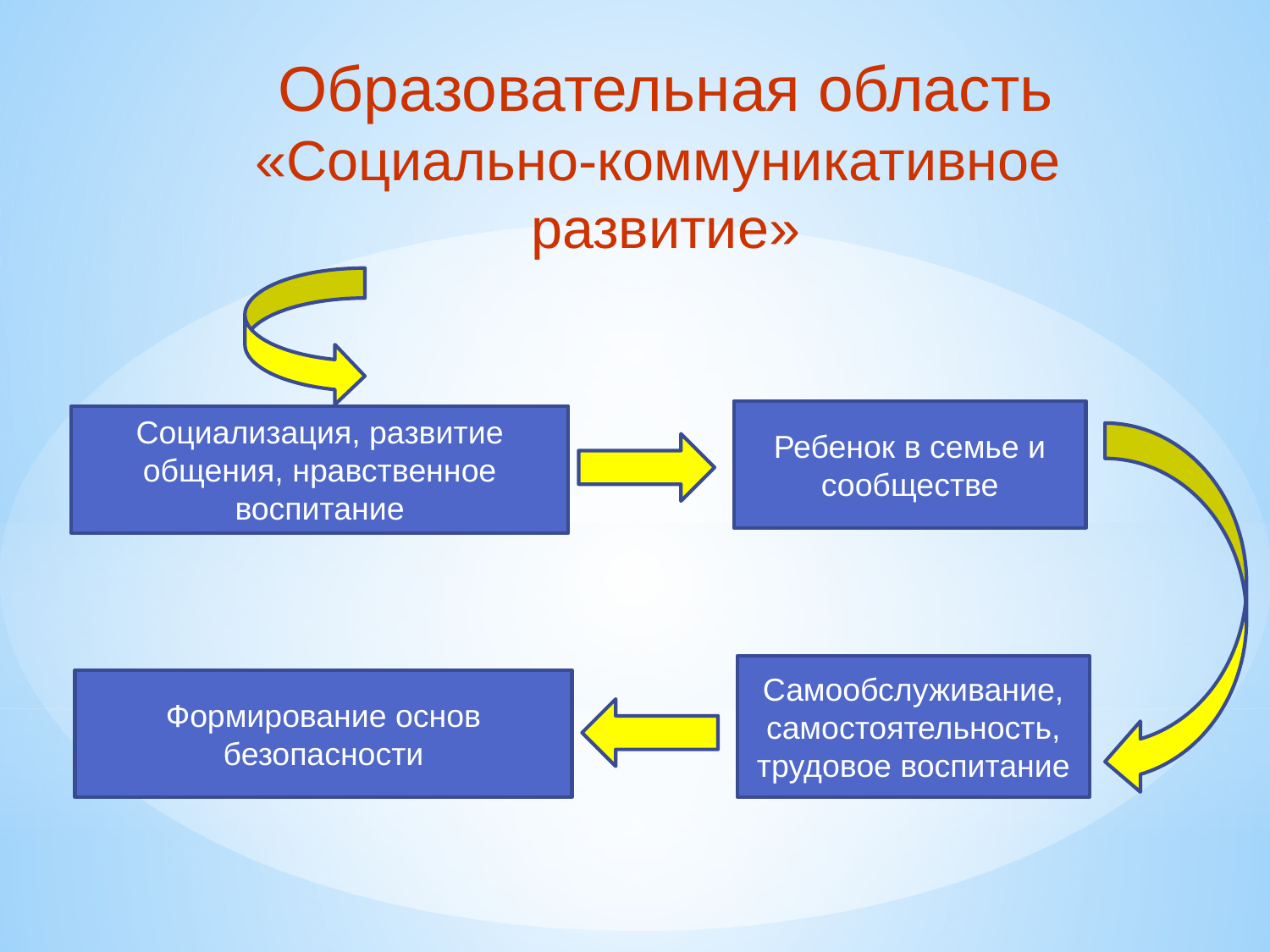

Образовательная область «Социально‐коммуникативное  развитие»

Ребенок в семье и сообществе
Социализация, развитие общения, нравственное воспитание

Самообслуживание, самостоятельность, трудовое воспитание
Формирование основ безопасности